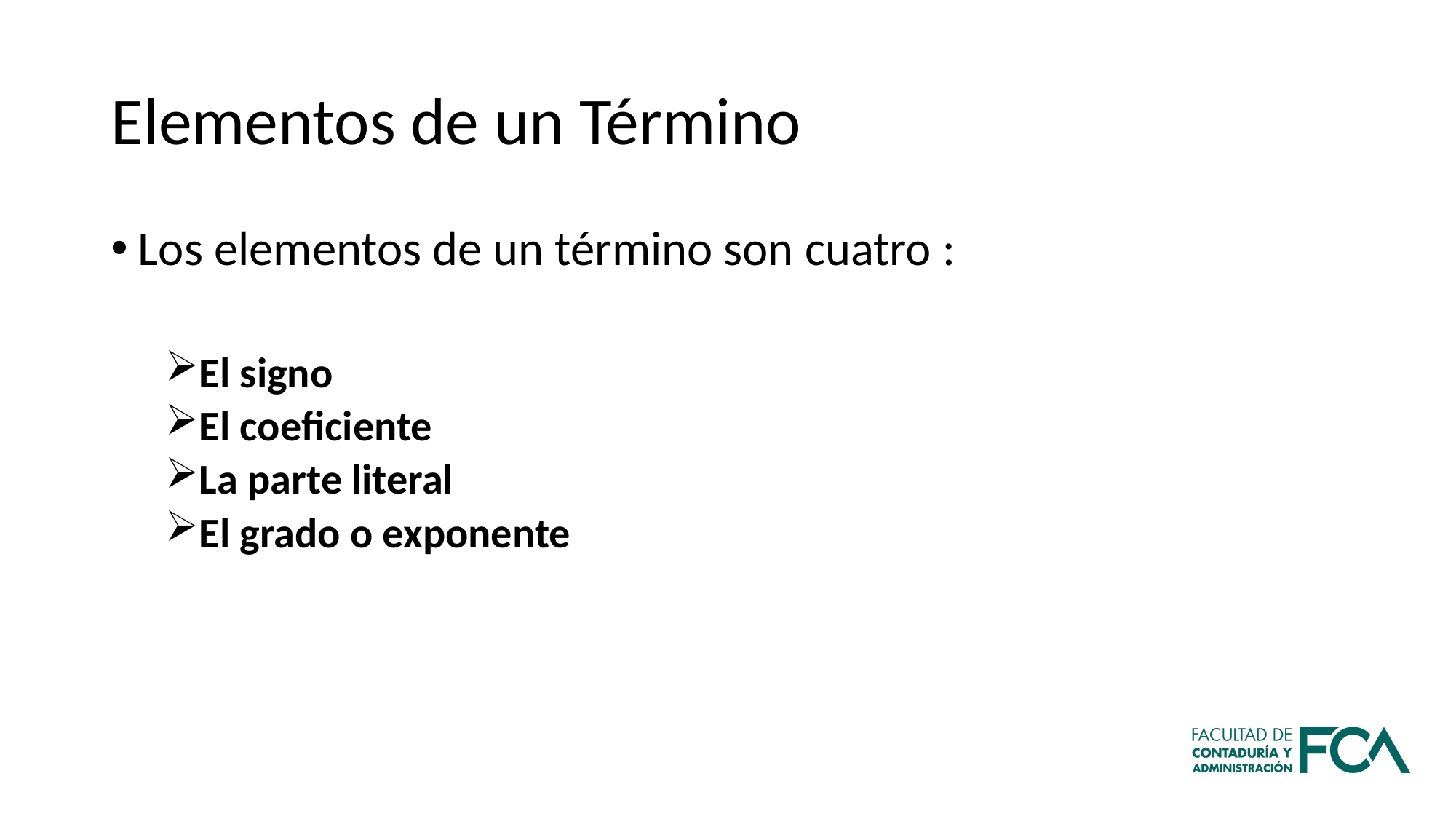

# Elementos de un Término
Los elementos de un término son cuatro :

El signo
El coeficiente
La parte literal
El grado o exponente